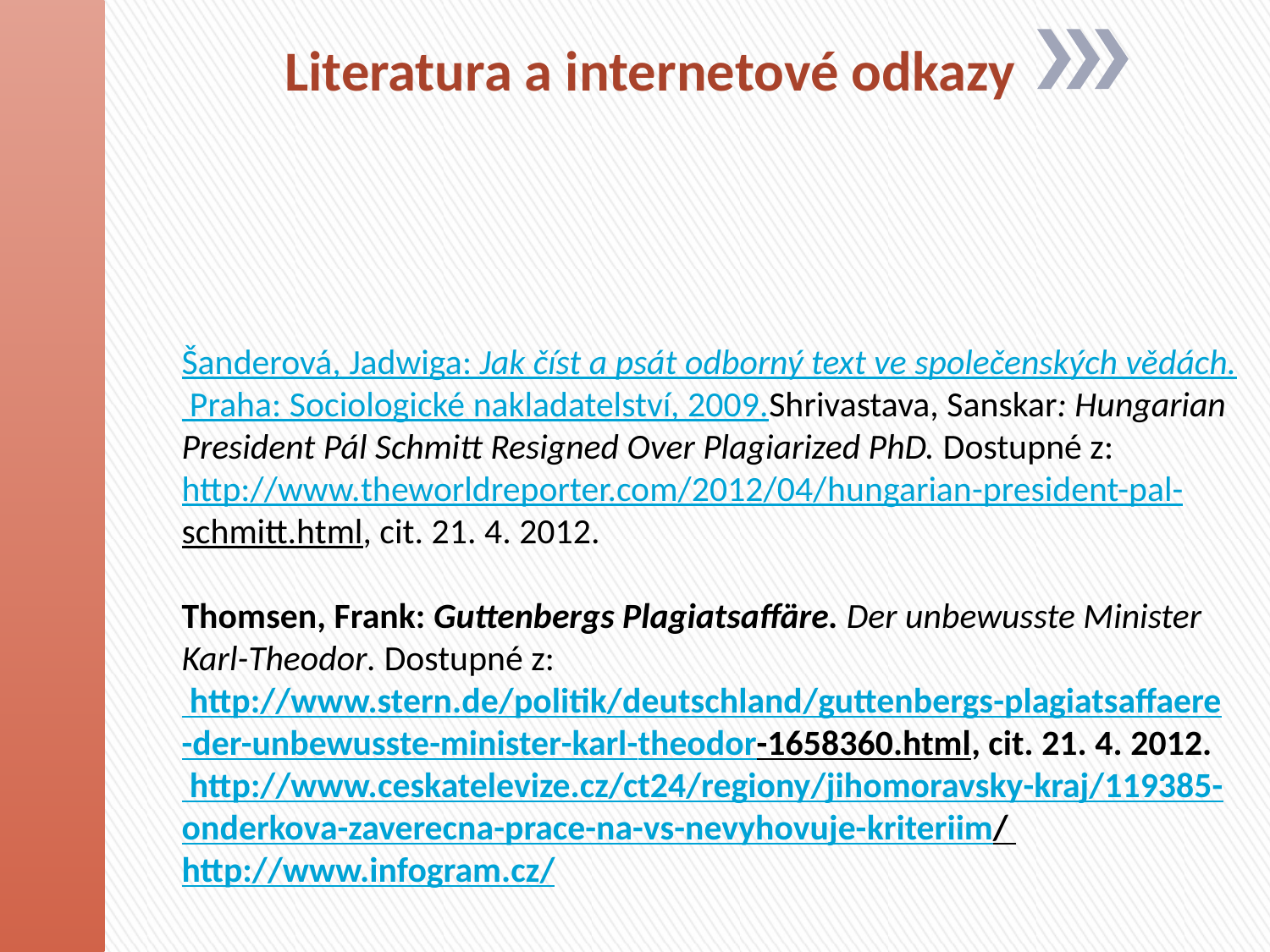

Literatura a internetové odkazy
# Šanderová, Jadwiga: Jak číst a psát odborný text ve společenských vědách. Praha: Sociologické nakladatelství, 2009. Shrivastava, Sanskar: Hungarian President Pál Schmitt Resigned Over Plagiarized PhD. Dostupné z: http://www.theworldreporter.com/2012/04/hungarian-president-pal-schmitt.html, cit. 21. 4. 2012. Thomsen, Frank: Guttenbergs Plagiatsaffäre. Der unbewusste Minister Karl-Theodor. Dostupné z: http://www.stern.de/politik/deutschland/guttenbergs-plagiatsaffaere-der-unbewusste-minister-karl-theodor-1658360.html, cit. 21. 4. 2012. http://www.ceskatelevize.cz/ct24/regiony/jihomoravsky-kraj/119385-onderkova-zaverecna-prace-na-vs-nevyhovuje-kriteriim/ http://www.infogram.cz/